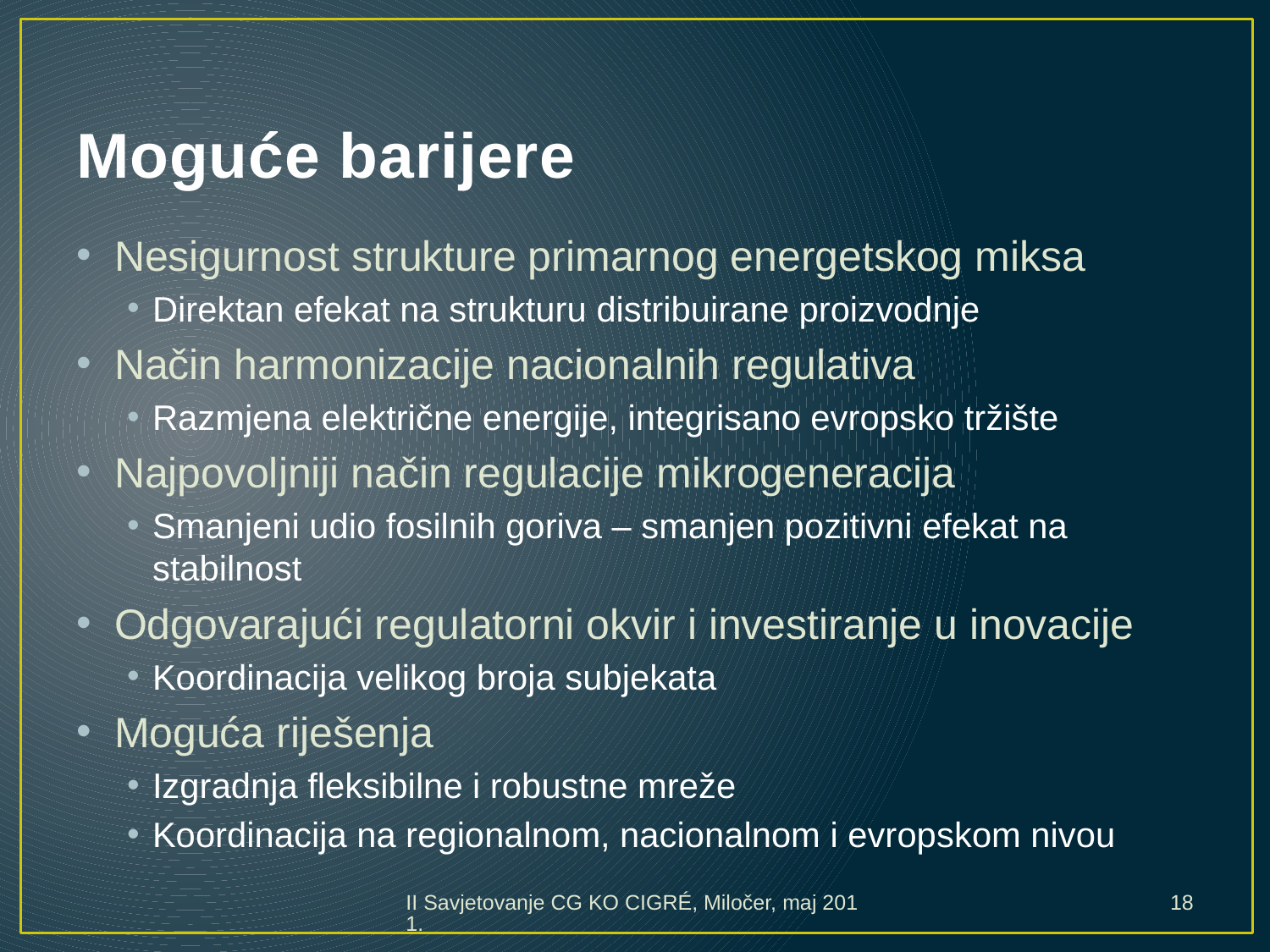

# Moguće barijere
Nesigurnost strukture primarnog energetskog miksa
Direktan efekat na strukturu distribuirane proizvodnje
Način harmonizacije nacionalnih regulativa
Razmjena električne energije, integrisano evropsko tržište
Najpovoljniji način regulacije mikrogeneracija
Smanjeni udio fosilnih goriva – smanjen pozitivni efekat na stabilnost
Odgovarajući regulatorni okvir i investiranje u inovacije
Koordinacija velikog broja subjekata
Moguća riješenja
Izgradnja fleksibilne i robustne mreže
Koordinacija na regionalnom, nacionalnom i evropskom nivou
II Savjetovanje CG KO CIGRÉ, Miločer, maj 2011.
18